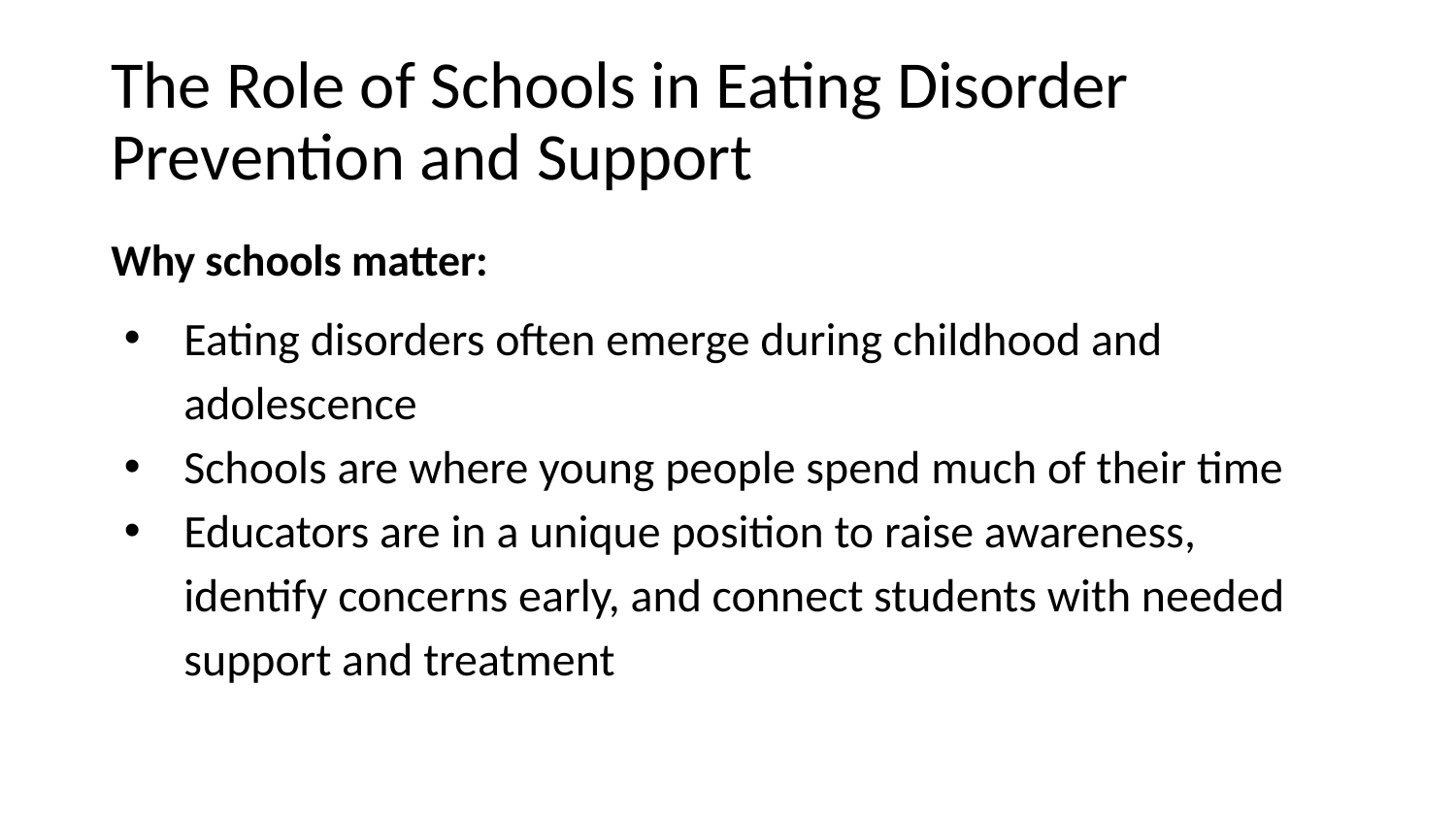

# The Role of Schools in Eating Disorder Prevention and Support
Why schools matter:
Eating disorders often emerge during childhood and adolescence
Schools are where young people spend much of their time
Educators are in a unique position to raise awareness, identify concerns early, and connect students with needed support and treatment